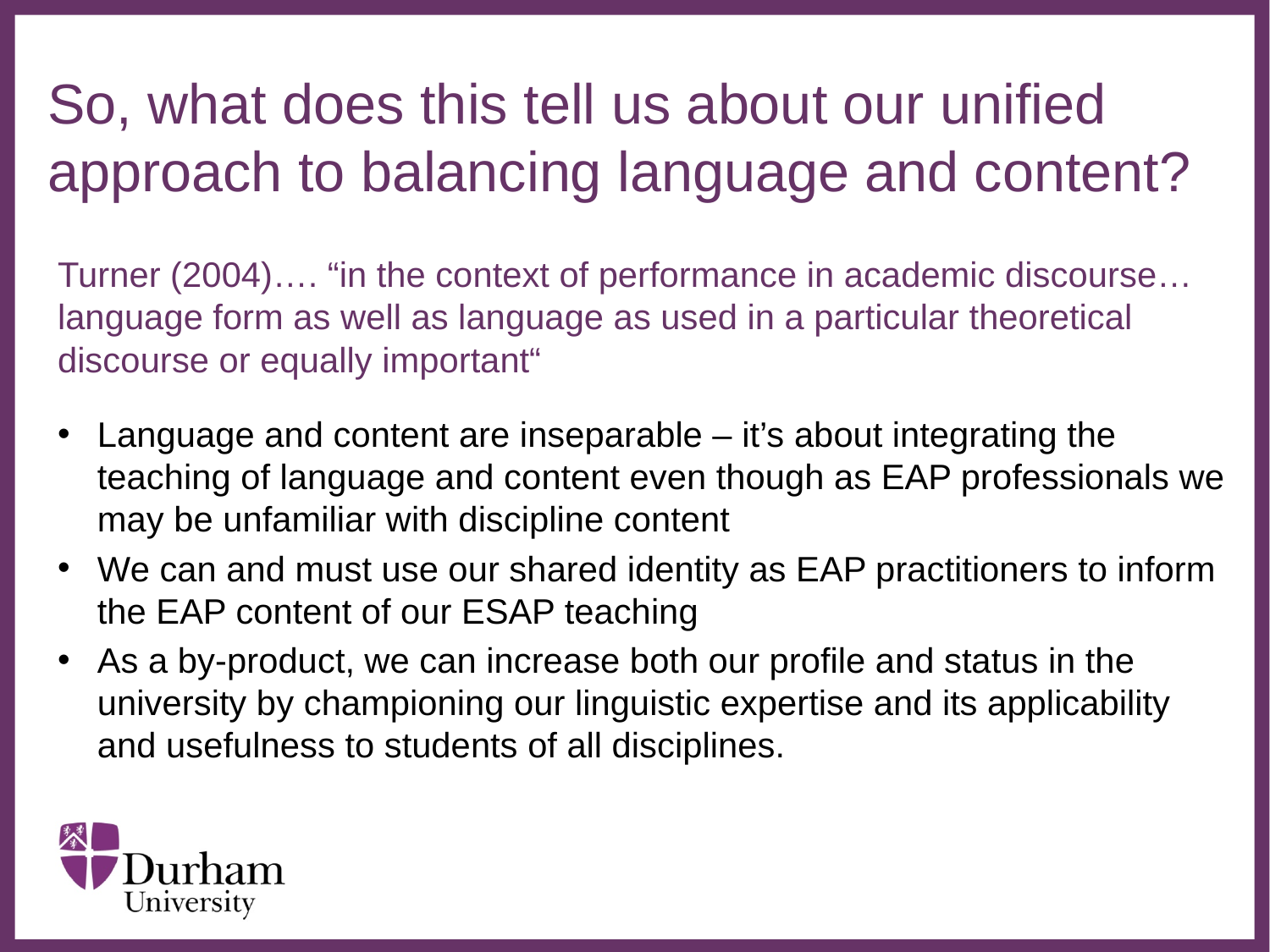

# So, what does this tell us about our unified approach to balancing language and content?
Turner (2004)…. “in the context of performance in academic discourse…language form as well as language as used in a particular theoretical discourse or equally important“

Language and content are inseparable – it’s about integrating the teaching of language and content even though as EAP professionals we may be unfamiliar with discipline content
We can and must use our shared identity as EAP practitioners to inform the EAP content of our ESAP teaching
As a by-product, we can increase both our profile and status in the university by championing our linguistic expertise and its applicability and usefulness to students of all disciplines.